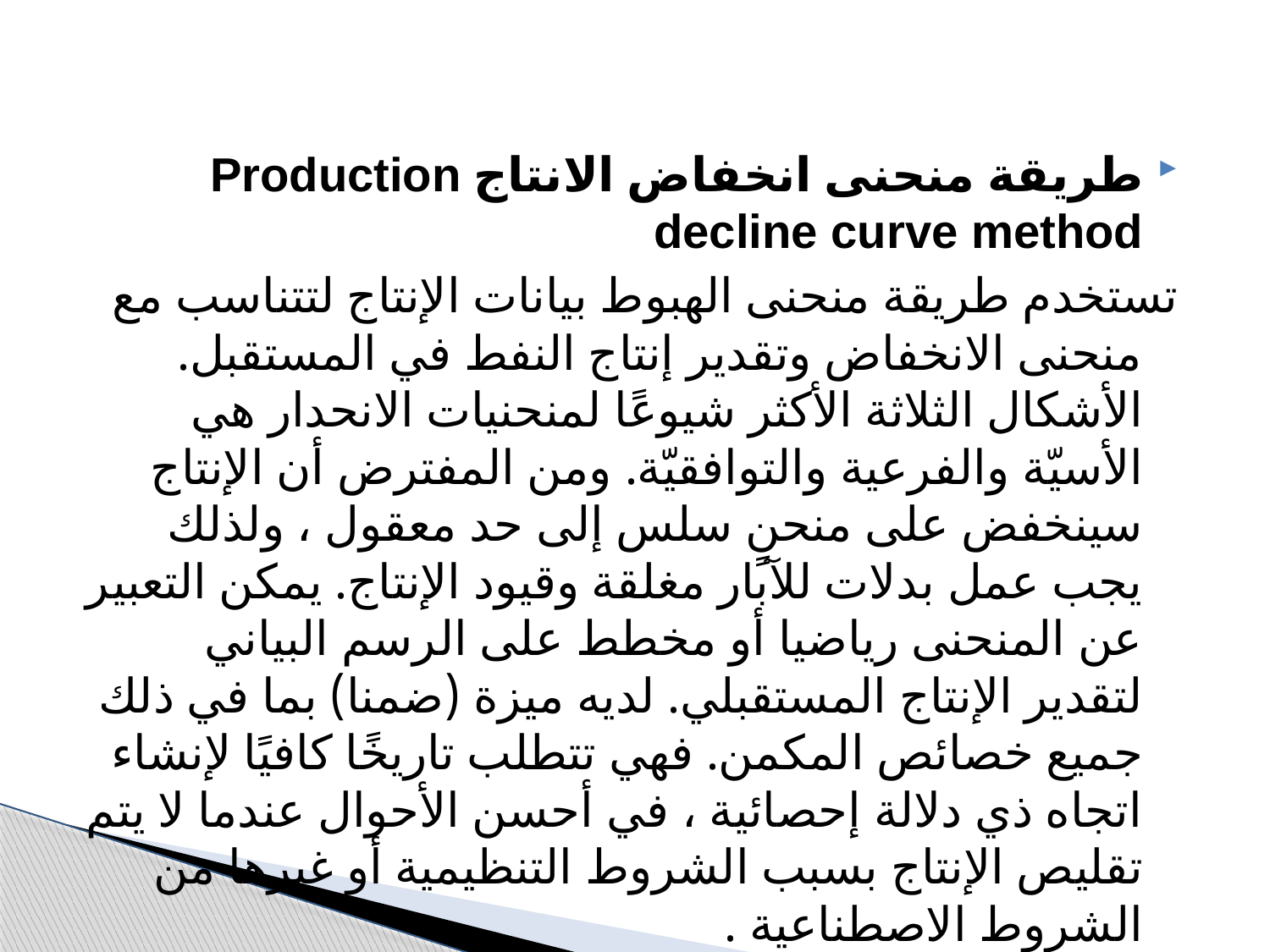

#
طريقة منحنى انخفاض الانتاج Production decline curve method
تستخدم طريقة منحنى الهبوط بيانات الإنتاج لتتناسب مع منحنى الانخفاض وتقدير إنتاج النفط في المستقبل. الأشكال الثلاثة الأكثر شيوعًا لمنحنيات الانحدار هي الأسيّة والفرعية والتوافقيّة. ومن المفترض أن الإنتاج سينخفض على منحنٍ سلس إلى حد معقول ، ولذلك يجب عمل بدلات للآبار مغلقة وقيود الإنتاج. يمكن التعبير عن المنحنى رياضيا أو مخطط على الرسم البياني لتقدير الإنتاج المستقبلي. لديه ميزة (ضمنا) بما في ذلك جميع خصائص المكمن. فهي تتطلب تاريخًا كافيًا لإنشاء اتجاه ذي دلالة إحصائية ، في أحسن الأحوال عندما لا يتم تقليص الإنتاج بسبب الشروط التنظيمية أو غيرها من الشروط الاصطناعية .